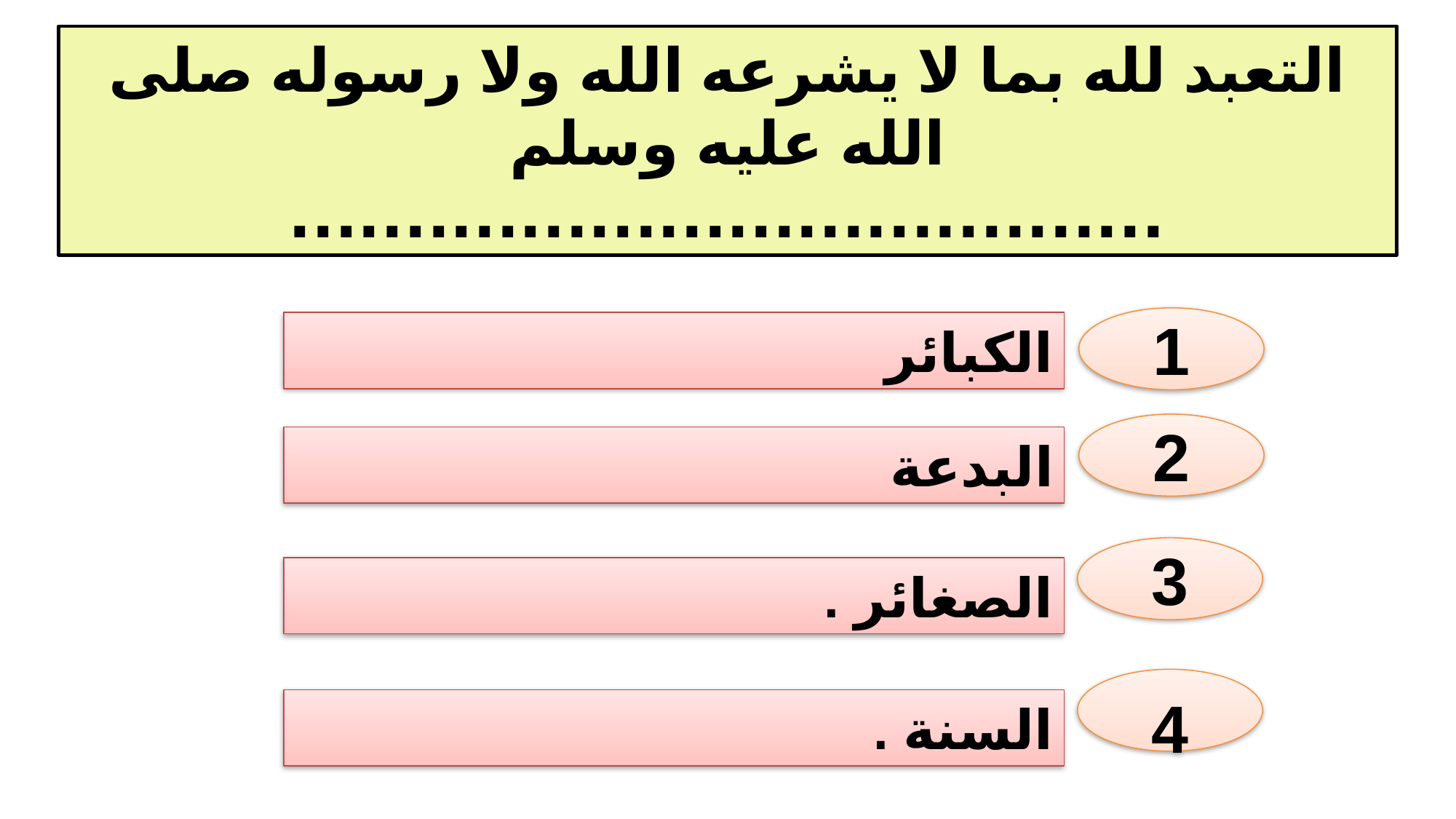

التعبد لله بما لا يشرعه الله ولا رسوله صلى الله عليه وسلم
......................................
1
الكبائر
2
البدعة
3
الصغائر .
4
السنة .